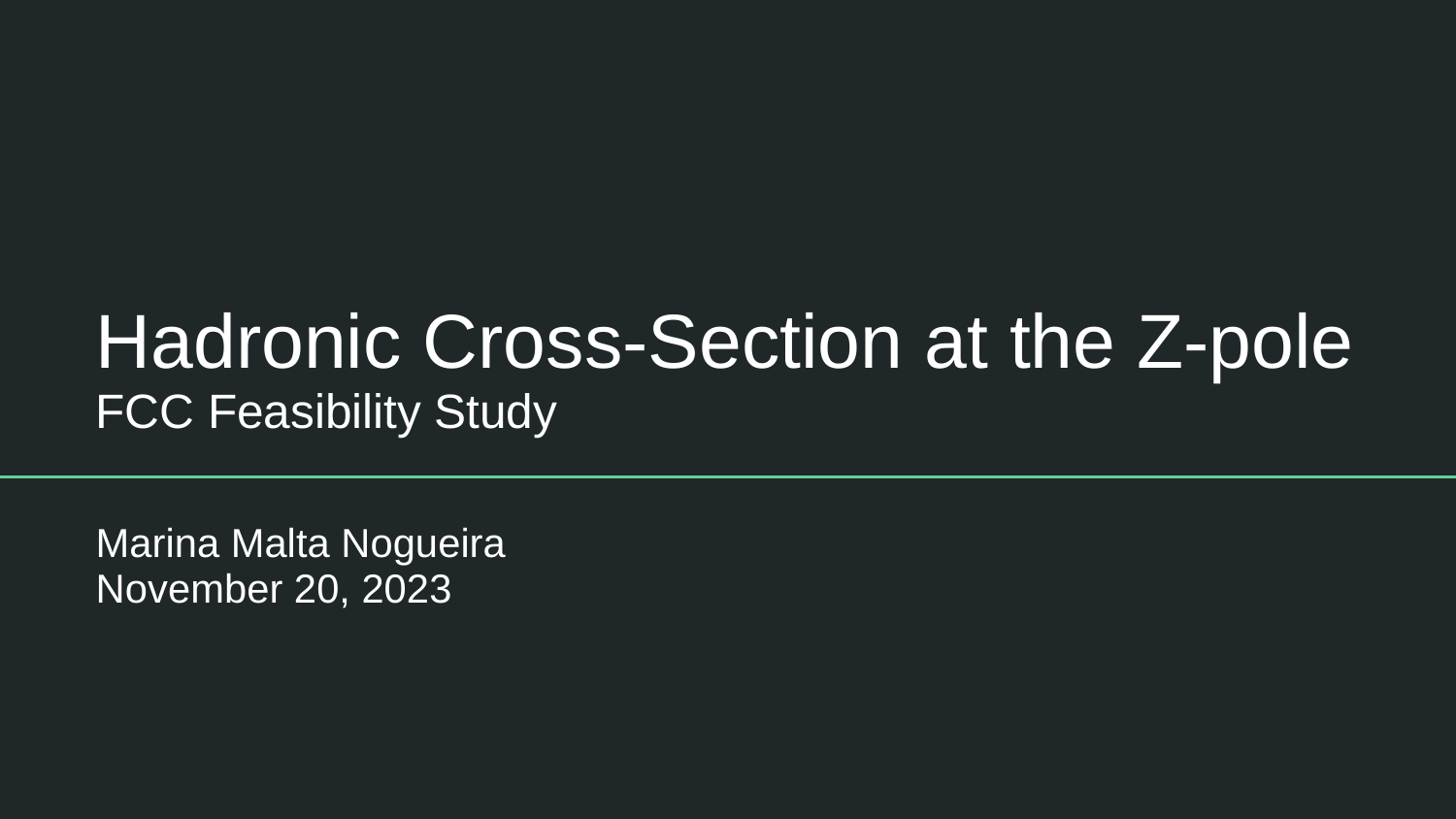

# Hadronic Cross-Section at the Z-pole
FCC Feasibility Study
Marina Malta Nogueira
November 20, 2023